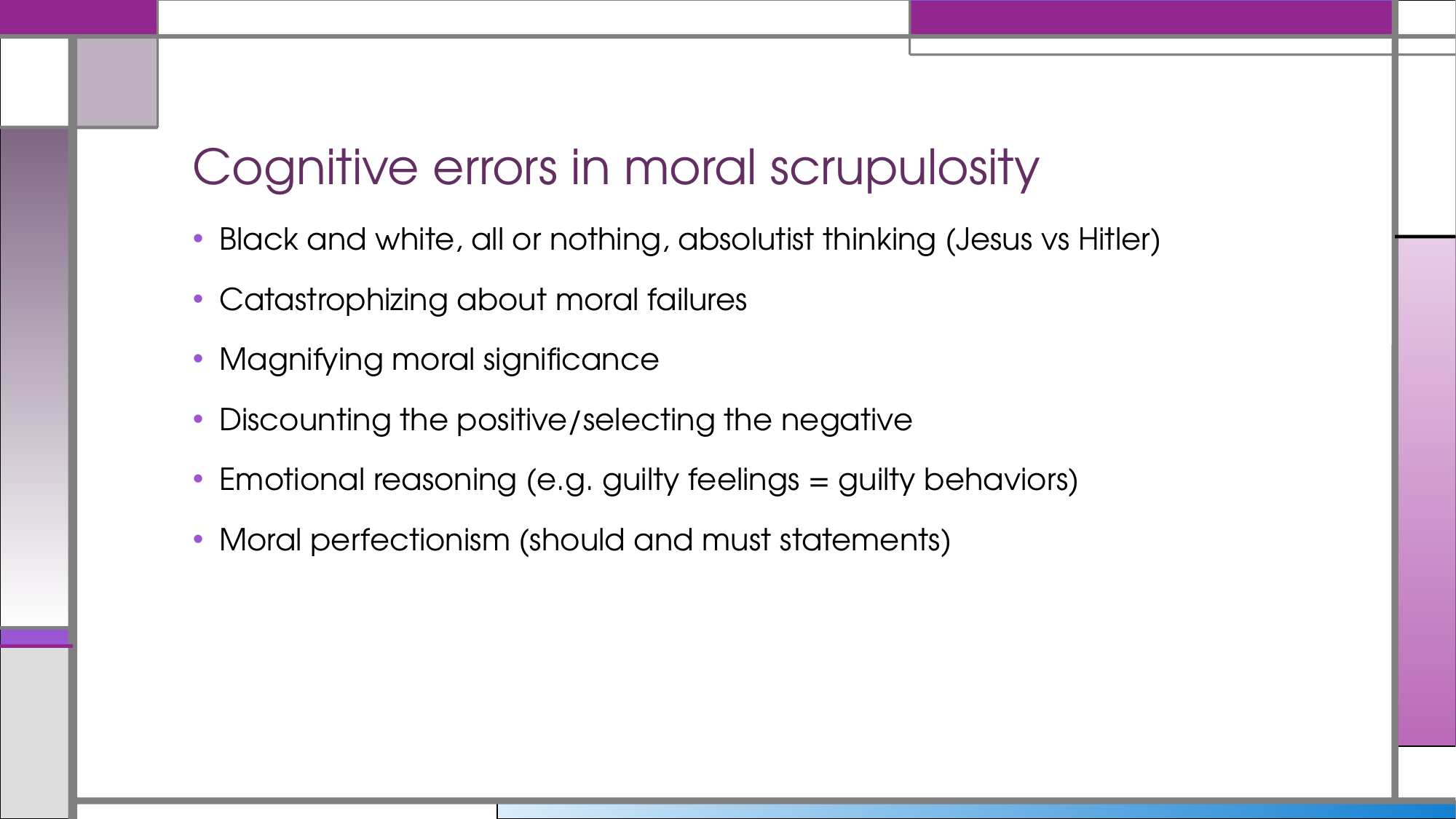

# Cognitive errors in moral scrupulosity
Black and white, all or nothing, absolutist thinking (Jesus vs Hitler)
Catastrophizing about moral failures
Magnifying moral significance
Discounting the positive/selecting the negative
Emotional reasoning (e.g. guilty feelings = guilty behaviors)
Moral perfectionism (should and must statements)